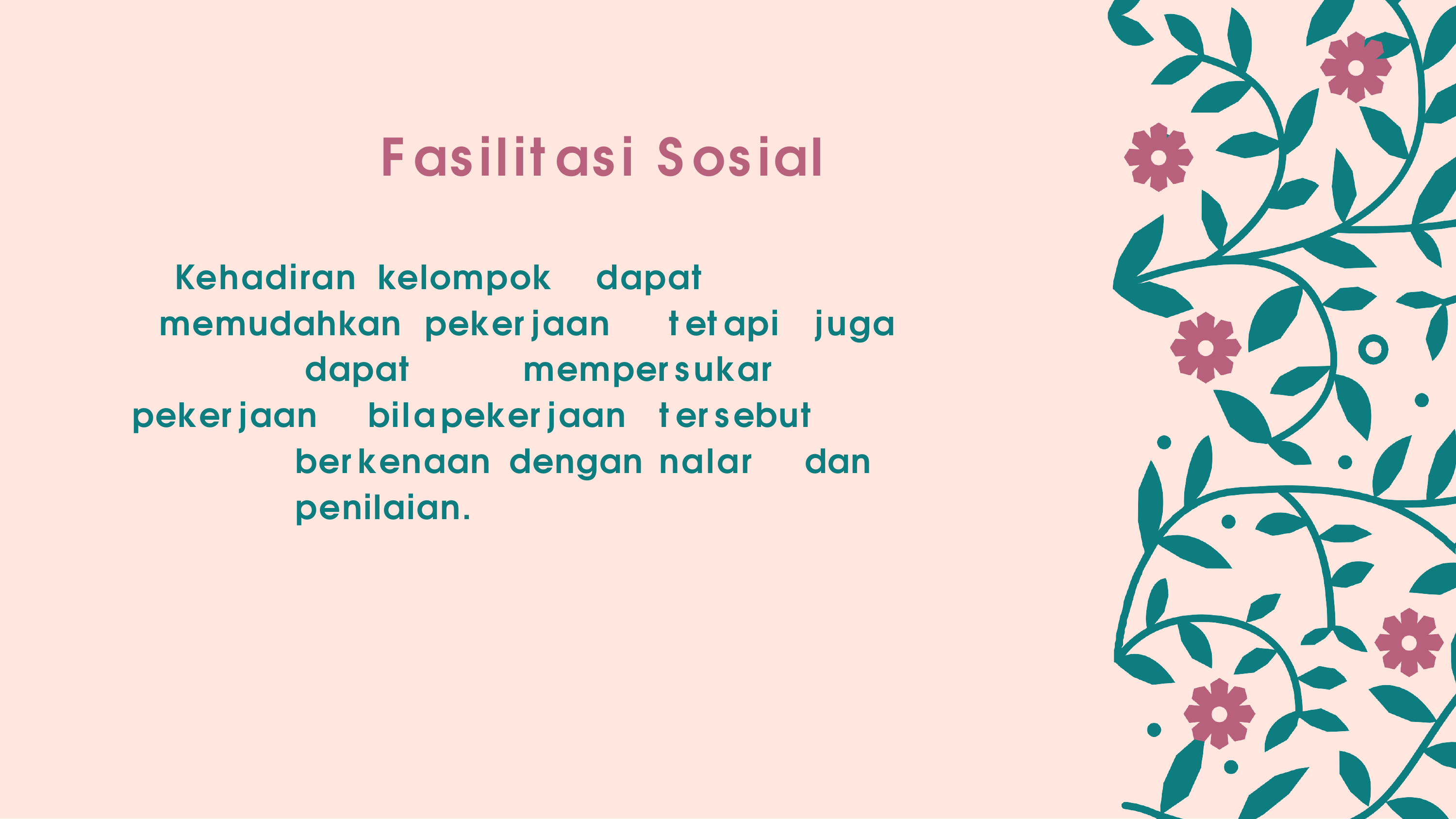

# Fasilitasi	Sosial
Kehadiran	kelompok	dapat	memudahkan  pekerjaan	tetapi	juga		dapat		mempersukar
pekerjaan	bila	pekerjaan	tersebut	berkenaan  dengan	nalar	dan	penilaian.